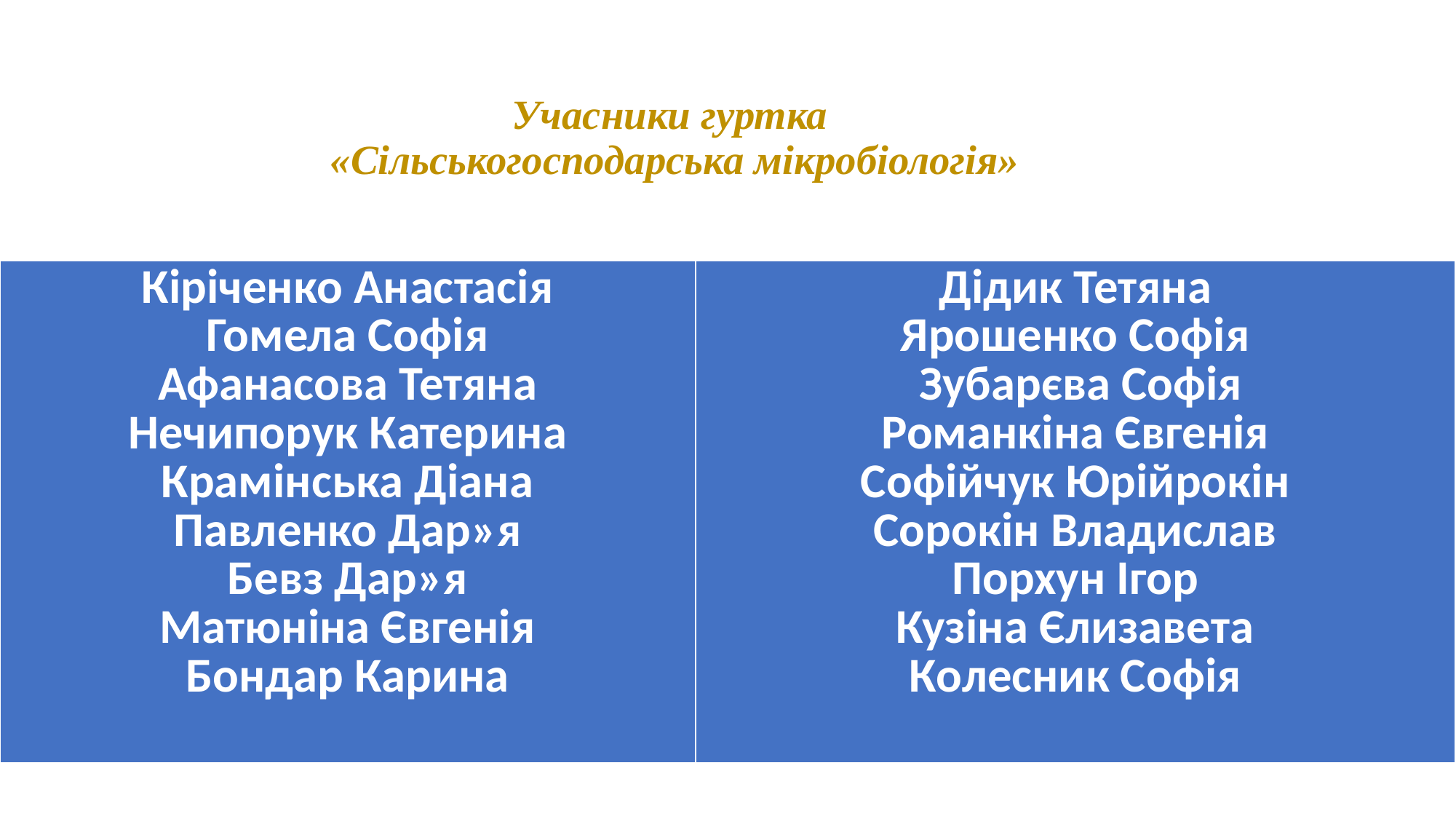

# Учасники гуртка «Сільськогосподарська мікробіологія»

| Кіріченко Анастасія Гомела Софія Афанасова Тетяна Нечипорук Катерина Крамінська Діана Павленко Дар»я Бевз Дар»я Матюніна Євгенія Бондар Карина | Дідик Тетяна Ярошенко Софія Зубарєва Софія Романкіна Євгенія Софійчук Юрійрокін Сорокін Владислав Порхун Ігор Кузіна Єлизавета Колесник Софія |
| --- | --- |